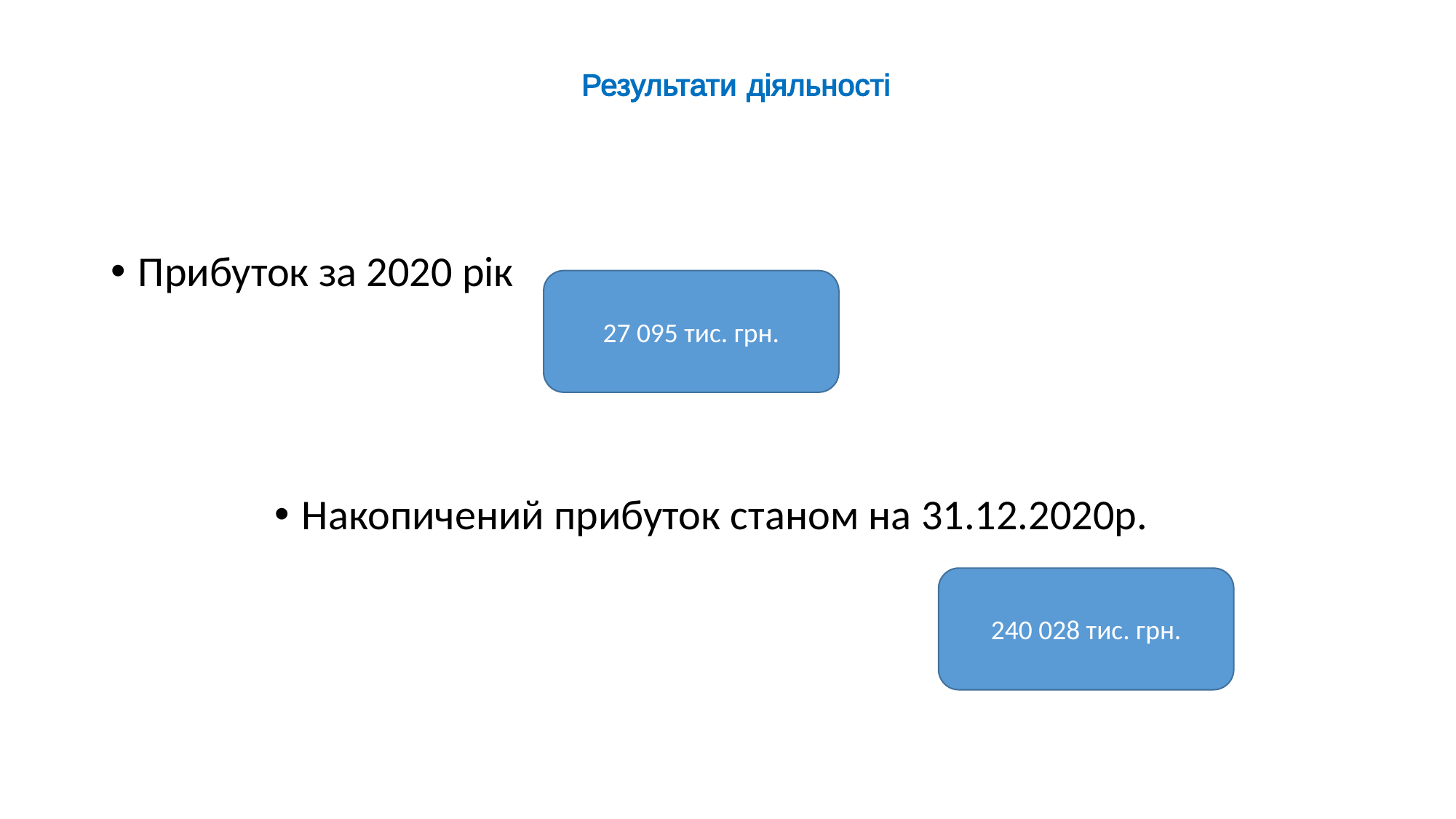

# Результати діяльності

Прибуток за 2020 рік

Накопичений прибуток станом на 31.12.2020р.

27 095 тис. грн.
240 028 тис. грн.